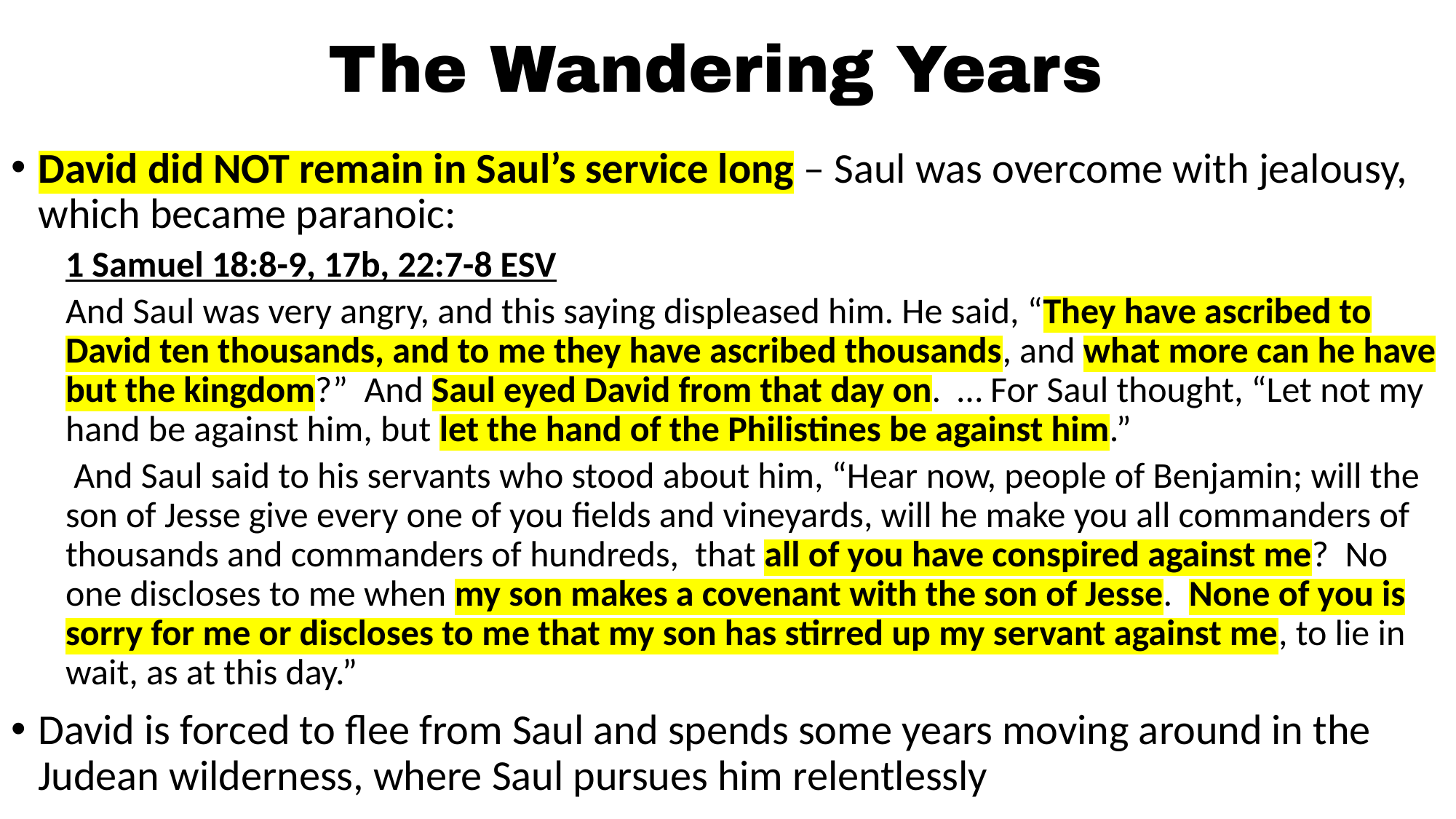

# The Wandering Years
David did NOT remain in Saul’s service long – Saul was overcome with jealousy, which became paranoic:
1 Samuel 18:8-9, 17b, 22:7-8 ESV
And Saul was very angry, and this saying displeased him. He said, “They have ascribed to David ten thousands, and to me they have ascribed thousands, and what more can he have but the kingdom?”  And Saul eyed David from that day on.  … For Saul thought, “Let not my hand be against him, but let the hand of the Philistines be against him.”
 And Saul said to his servants who stood about him, “Hear now, people of Benjamin; will the son of Jesse give every one of you fields and vineyards, will he make you all commanders of thousands and commanders of hundreds,  that all of you have conspired against me?  No one discloses to me when my son makes a covenant with the son of Jesse.  None of you is sorry for me or discloses to me that my son has stirred up my servant against me, to lie in wait, as at this day.”
David is forced to flee from Saul and spends some years moving around in the Judean wilderness, where Saul pursues him relentlessly